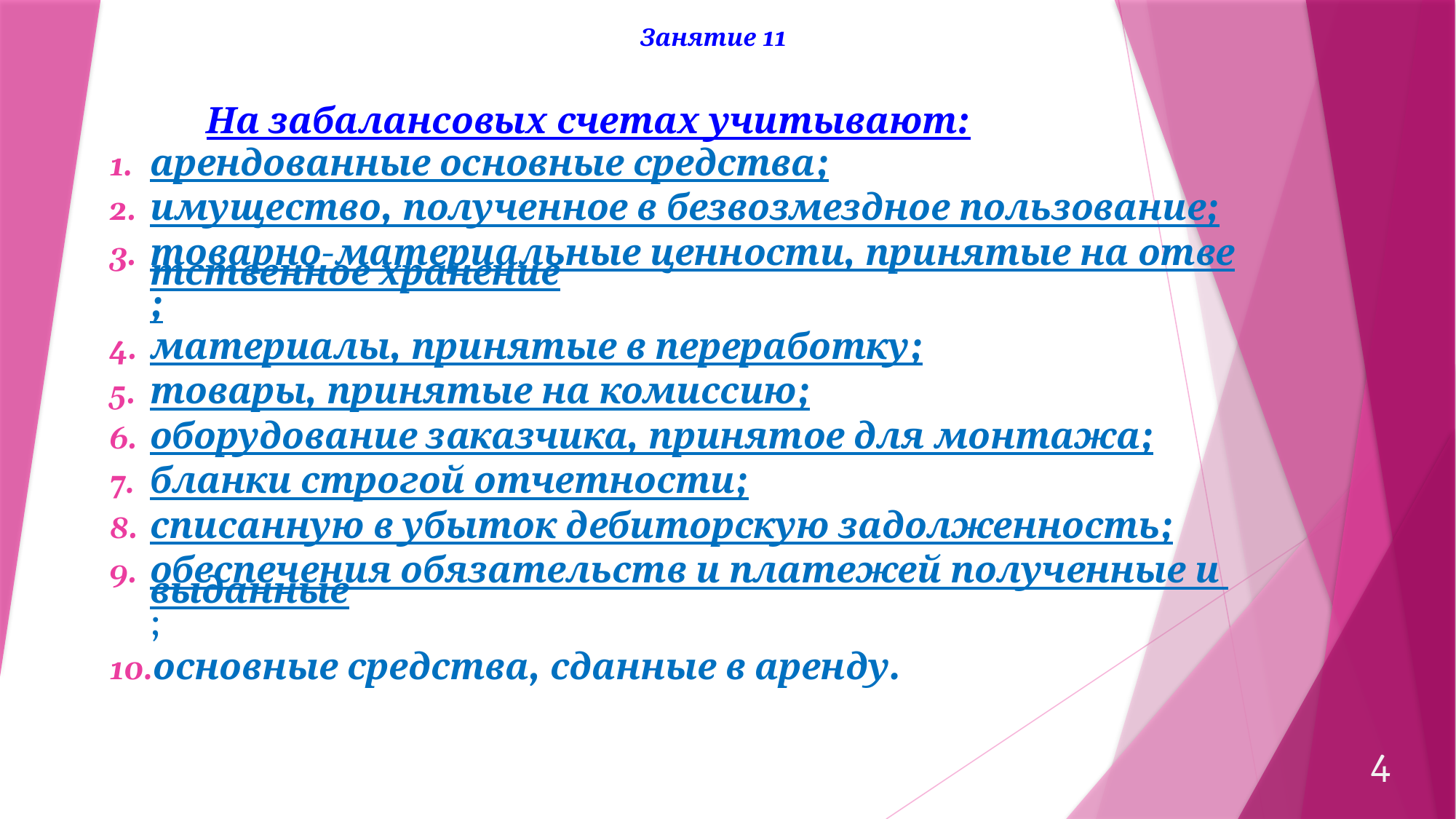

Занятие 11

       На забалансовых счетах учитывают:
арендованные основные средства;
имущество, полученное в безвозмездное пользование;
товарно-материальные ценности, принятые на ответственное хранение;
материалы, принятые в переработку;
товары, принятые на комиссию;
оборудование заказчика, принятое для монтажа;
бланки строгой отчетности;
списанную в убыток дебиторскую задолженность;
обеспечения обязательств и платежей полученные и выданные;
основные средства, сданные в аренду.

4